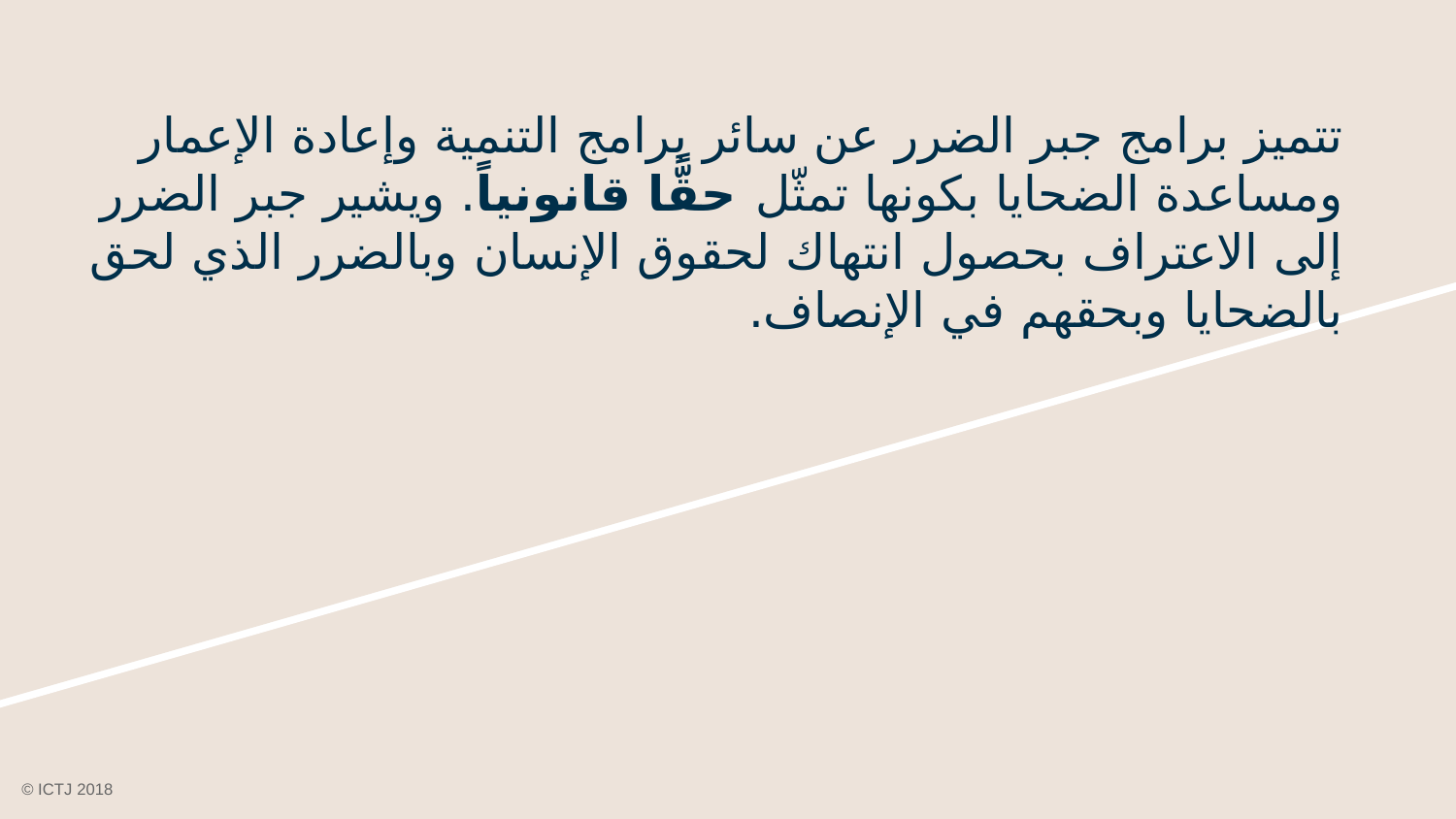

# تتميز برامج جبر الضرر عن سائر برامج التنمية وإعادة الإعمار ومساعدة الضحايا بكونها تمثّل حقًّا قانونياً. ويشير جبر الضرر إلى الاعتراف بحصول انتهاك لحقوق الإنسان وبالضرر الذي لحق بالضحايا وبحقهم في الإنصاف.

© ICTJ 2018